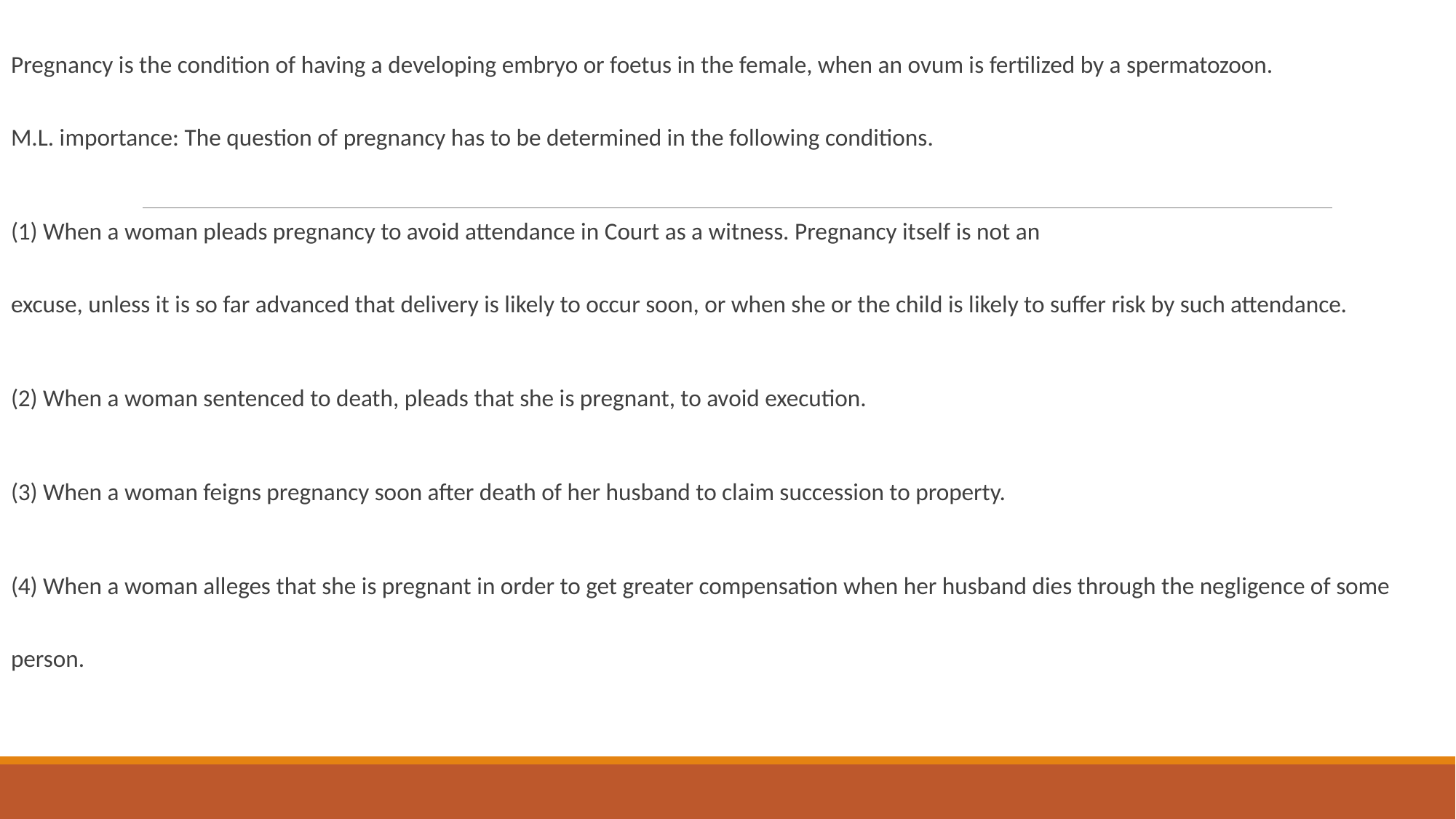

Pregnancy is the condition of having a developing embryo or foetus in the female, when an ovum is fertilized by a spermatozoon.
M.L. importance: The question of pregnancy has to be determined in the following conditions.
(1) When a woman pleads pregnancy to avoid attendance in Court as a witness. Pregnancy itself is not an
excuse, unless it is so far advanced that delivery is likely to occur soon, or when she or the child is likely to suffer risk by such attendance.
(2) When a woman sentenced to death, pleads that she is pregnant, to avoid execution.
(3) When a woman feigns pregnancy soon after death of her husband to claim succession to property.
(4) When a woman alleges that she is pregnant in order to get greater compensation when her husband dies through the negligence of some person.